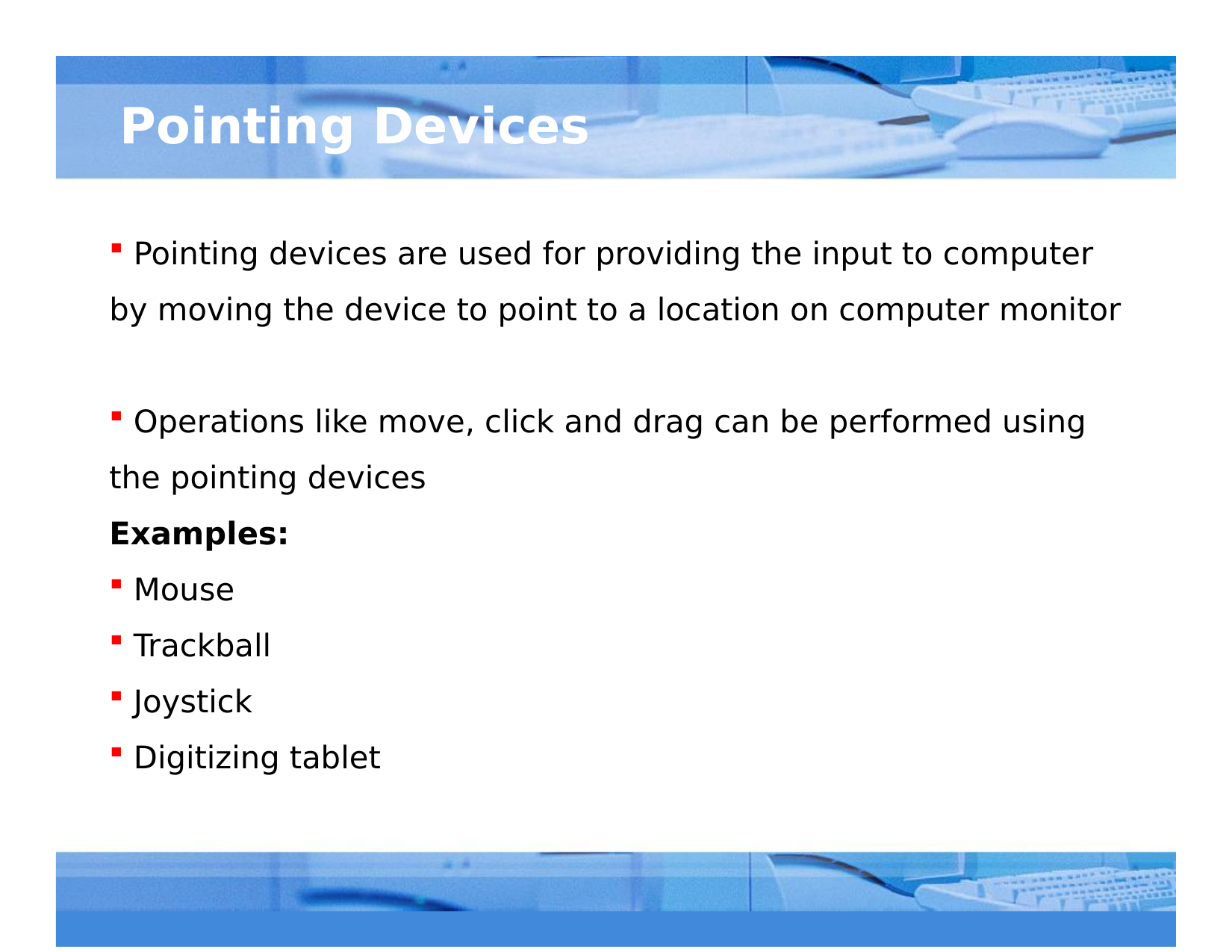

# Pointing Devices
 Pointing devices are used for providing the input to computer by moving the device to point to a location on computer monitor

 Operations like move, click and drag can be performed using the pointing devices
Examples:
 Mouse
 Trackball
 Joystick
 Digitizing tablet